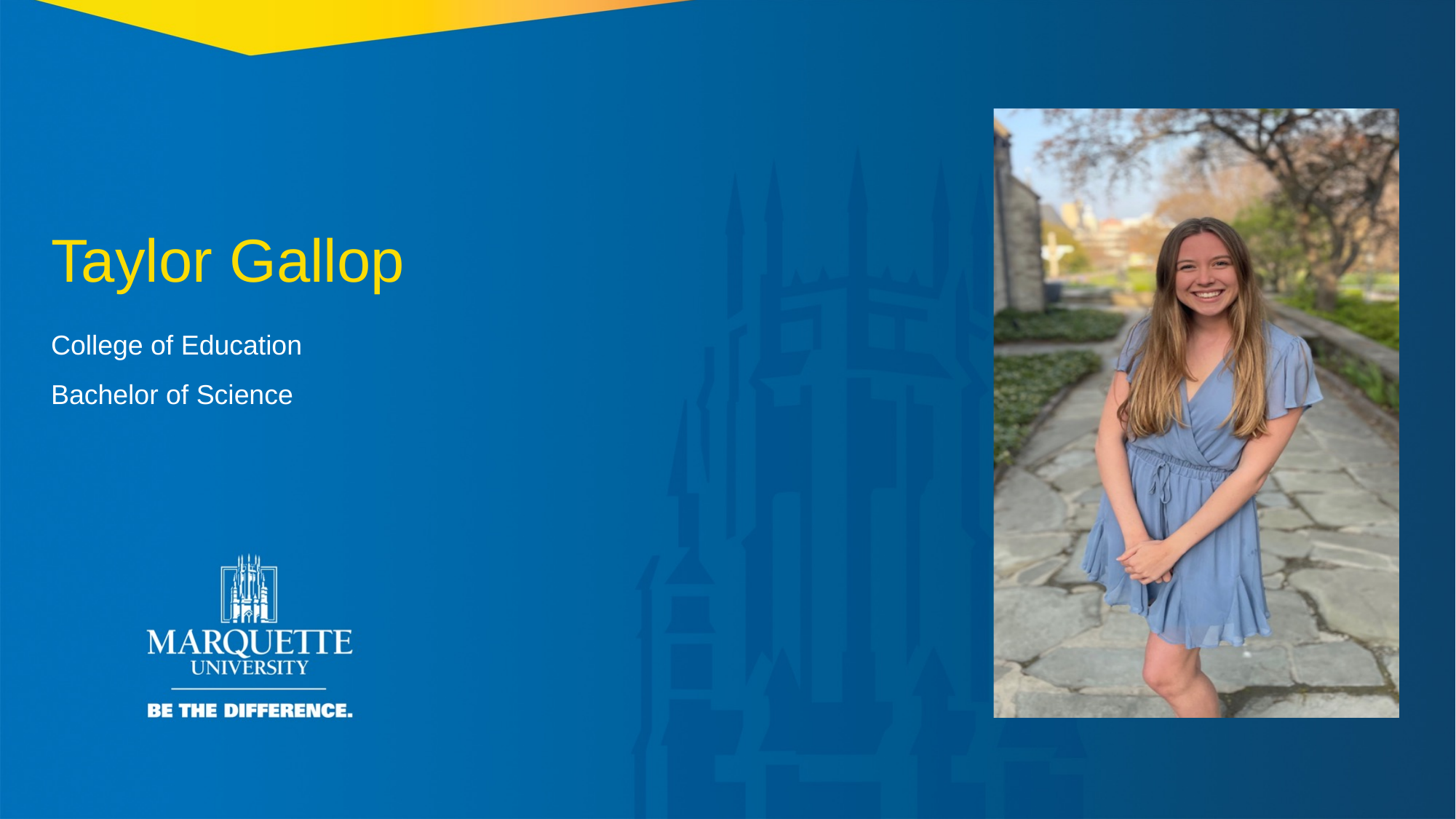

Taylor Gallop
College of Education
Bachelor of Science